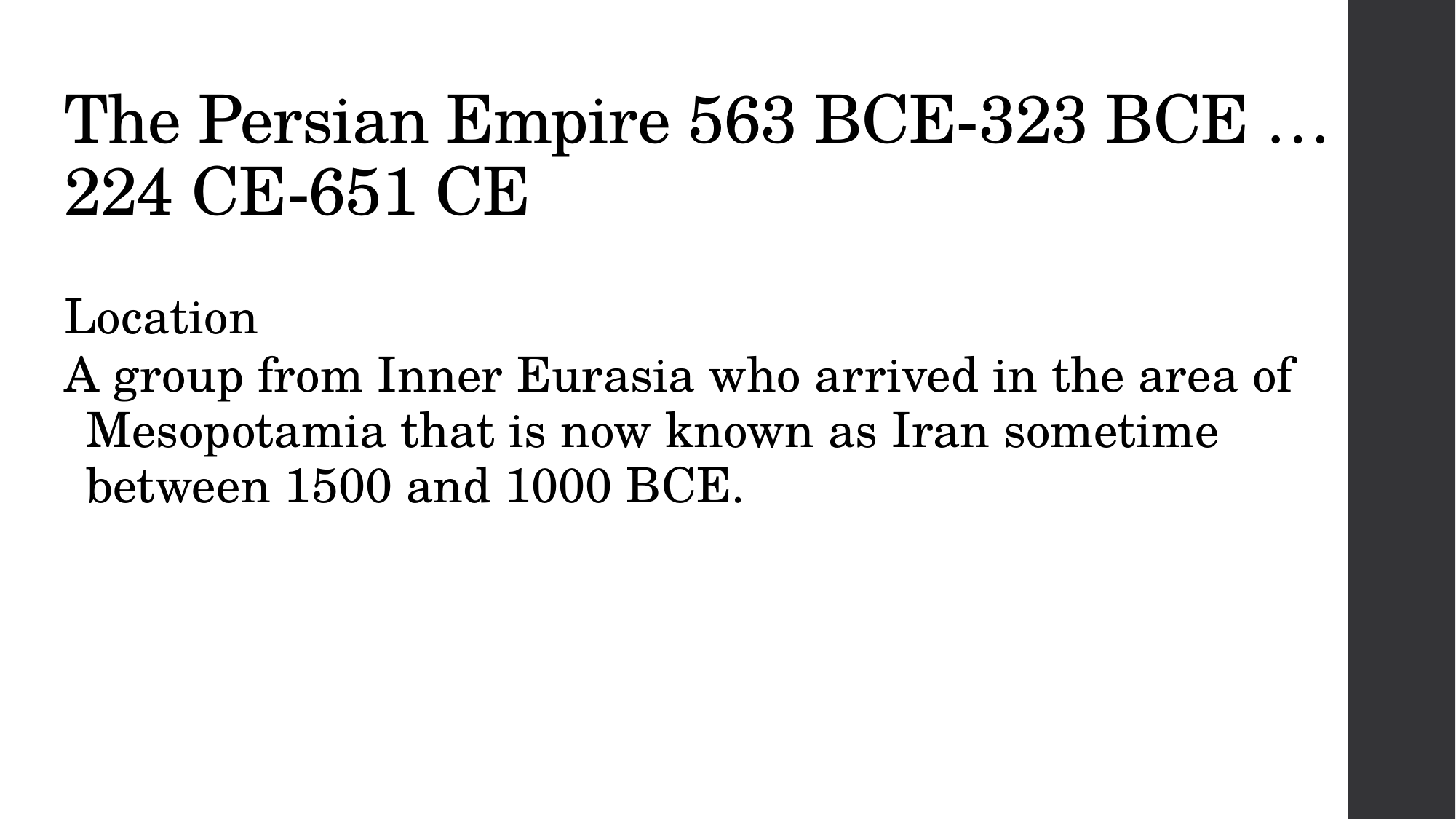

# The Persian Empire 563 BCE-323 BCE	…224 CE-651 CE
Location
A group from Inner Eurasia who arrived in the area of Mesopotamia that is now known as Iran sometime between 1500 and 1000 BCE.